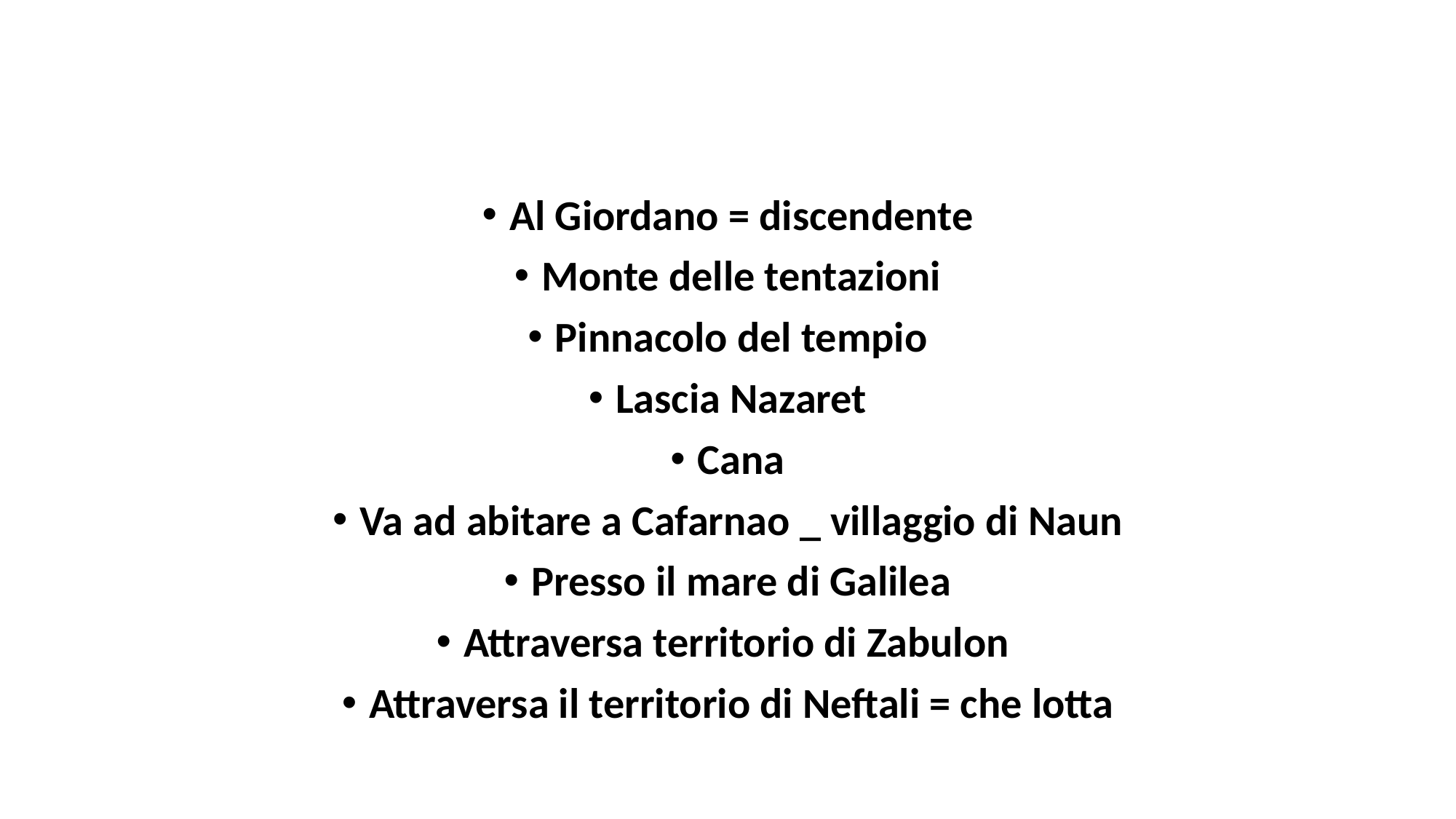

Al Giordano = discendente
Monte delle tentazioni
Pinnacolo del tempio
Lascia Nazaret
Cana
Va ad abitare a Cafarnao _ villaggio di Naun
Presso il mare di Galilea
Attraversa territorio di Zabulon
Attraversa il territorio di Neftali = che lotta
#